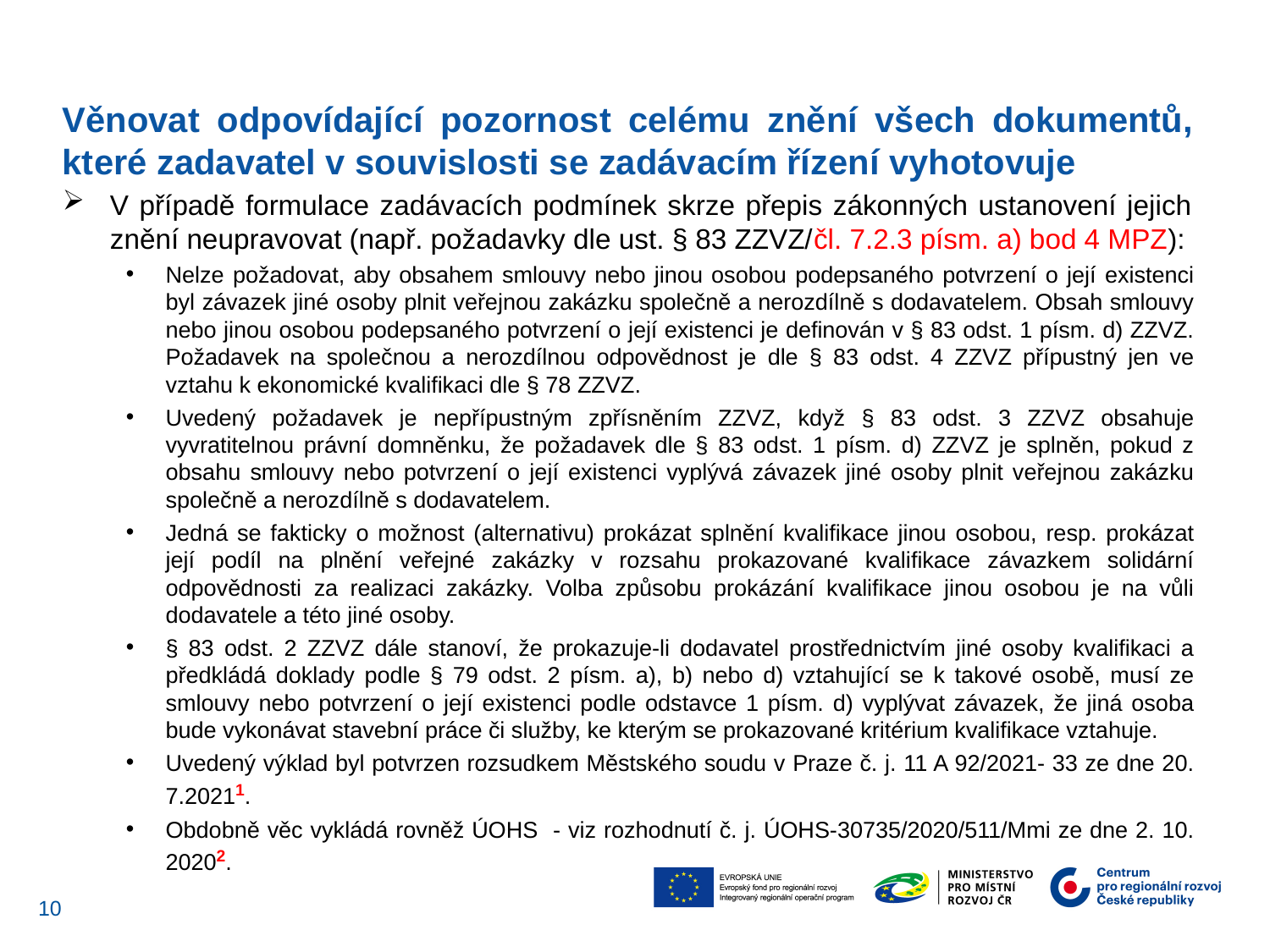

Věnovat odpovídající pozornost celému znění všech dokumentů, které zadavatel v souvislosti se zadávacím řízení vyhotovuje
V případě formulace zadávacích podmínek skrze přepis zákonných ustanovení jejich znění neupravovat (např. požadavky dle ust. § 83 ZZVZ/čl. 7.2.3 písm. a) bod 4 MPZ):
Nelze požadovat, aby obsahem smlouvy nebo jinou osobou podepsaného potvrzení o její existenci byl závazek jiné osoby plnit veřejnou zakázku společně a nerozdílně s dodavatelem. Obsah smlouvy nebo jinou osobou podepsaného potvrzení o její existenci je definován v § 83 odst. 1 písm. d) ZZVZ. Požadavek na společnou a nerozdílnou odpovědnost je dle § 83 odst. 4 ZZVZ přípustný jen ve vztahu k ekonomické kvalifikaci dle § 78 ZZVZ.
Uvedený požadavek je nepřípustným zpřísněním ZZVZ, když § 83 odst. 3 ZZVZ obsahuje vyvratitelnou právní domněnku, že požadavek dle § 83 odst. 1 písm. d) ZZVZ je splněn, pokud z obsahu smlouvy nebo potvrzení o její existenci vyplývá závazek jiné osoby plnit veřejnou zakázku společně a nerozdílně s dodavatelem.
Jedná se fakticky o možnost (alternativu) prokázat splnění kvalifikace jinou osobou, resp. prokázat její podíl na plnění veřejné zakázky v rozsahu prokazované kvalifikace závazkem solidární odpovědnosti za realizaci zakázky. Volba způsobu prokázání kvalifikace jinou osobou je na vůli dodavatele a této jiné osoby.
§ 83 odst. 2 ZZVZ dále stanoví, že prokazuje-li dodavatel prostřednictvím jiné osoby kvalifikaci a předkládá doklady podle § 79 odst. 2 písm. a), b) nebo d) vztahující se k takové osobě, musí ze smlouvy nebo potvrzení o její existenci podle odstavce 1 písm. d) vyplývat závazek, že jiná osoba bude vykonávat stavební práce či služby, ke kterým se prokazované kritérium kvalifikace vztahuje.
Uvedený výklad byl potvrzen rozsudkem Městského soudu v Praze č. j. 11 A 92/2021- 33 ze dne 20. 7.20211.
Obdobně věc vykládá rovněž ÚOHS  - viz rozhodnutí č. j. ÚOHS-30735/2020/511/Mmi ze dne 2. 10. 20202.
10